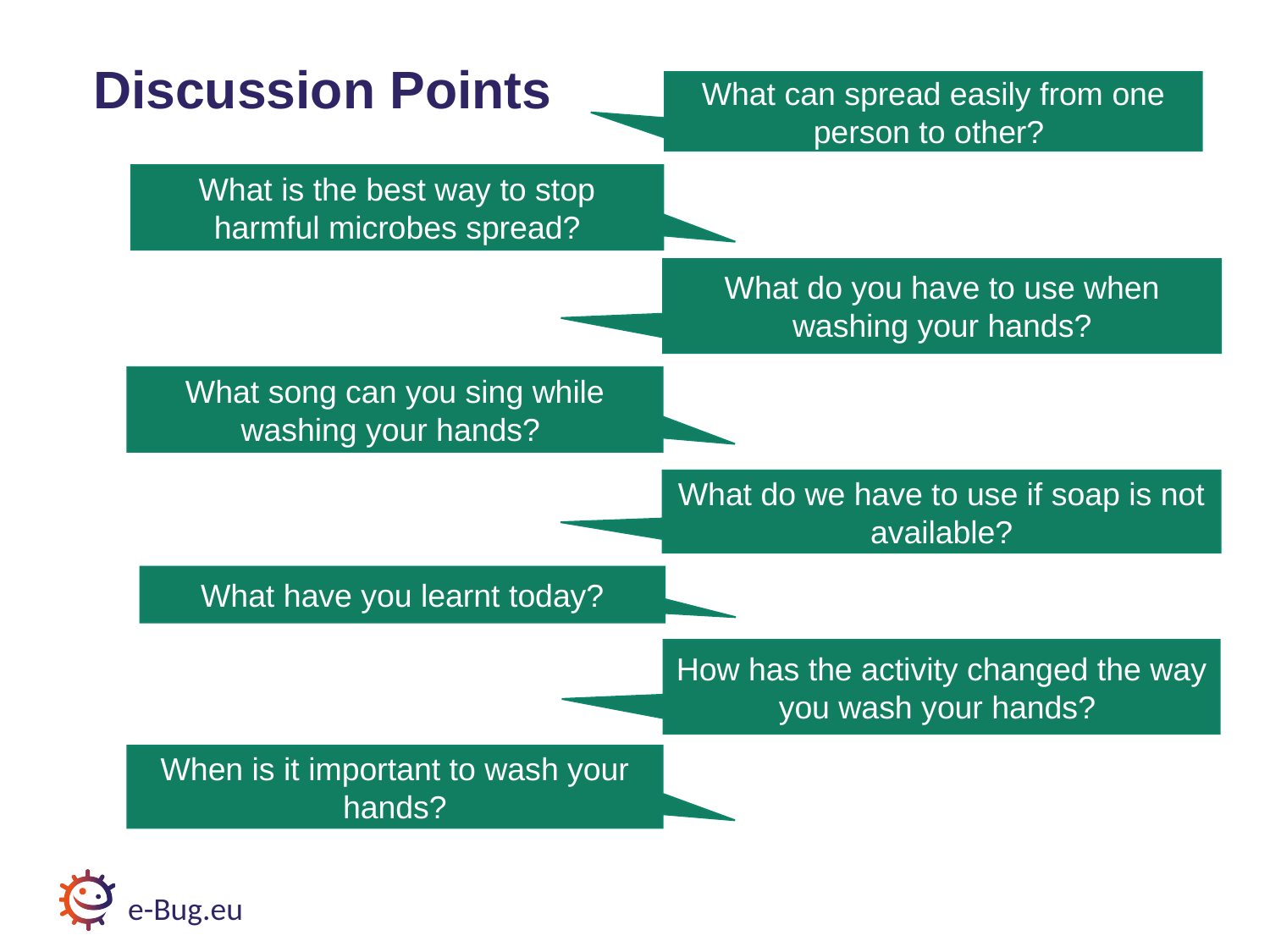

# Discussion Points
What can spread easily from one person to other?
What is the best way to stop harmful microbes spread?
What do you have to use when washing your hands?
What song can you sing while washing your hands?
What do we have to use if soap is not available?
What have you learnt today?
How has the activity changed the way you wash your hands?
When is it important to wash your hands?
e-Bug.eu